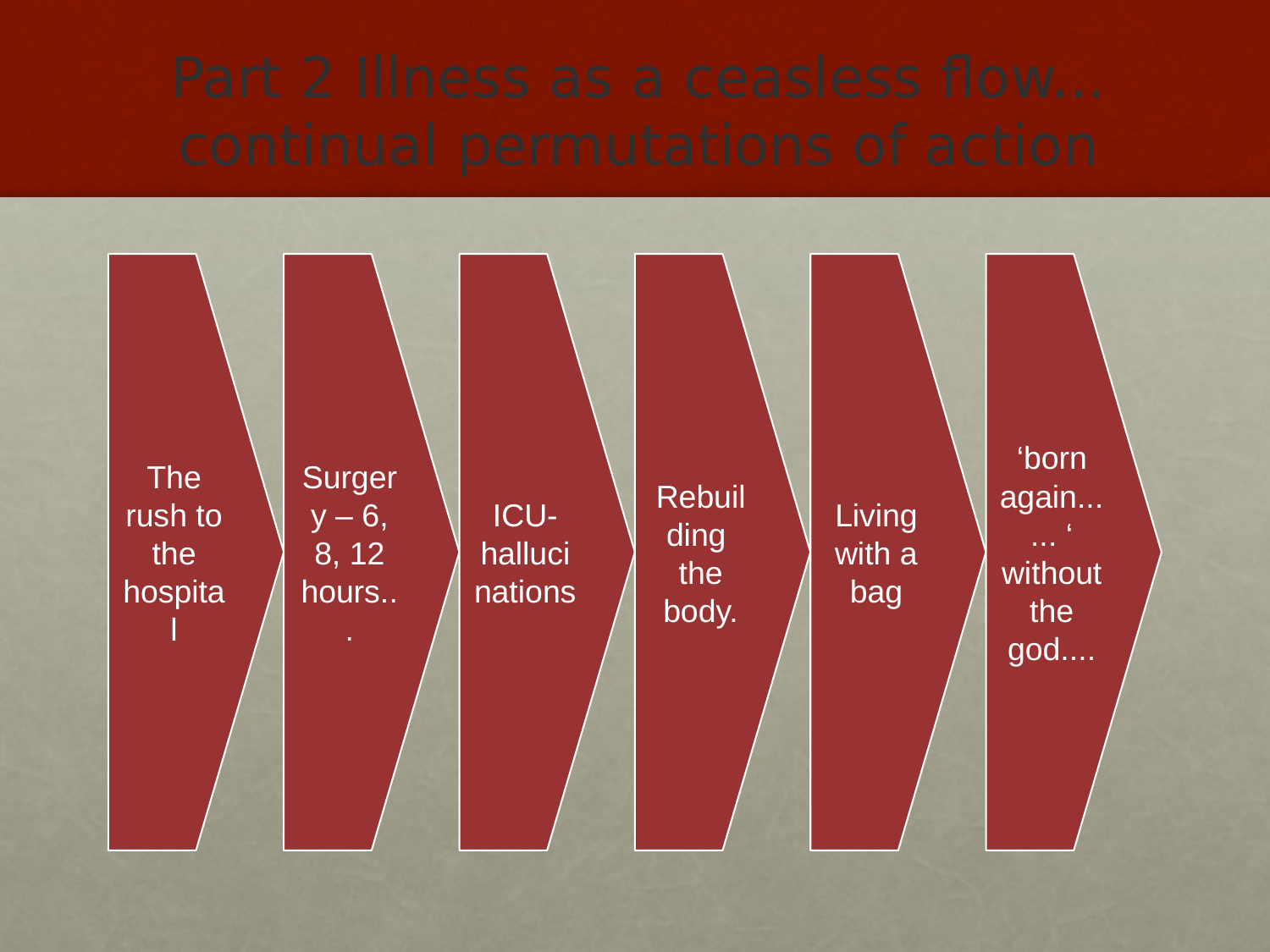

# Part 2 Illness as a ceasless flow... continual permutations of action
The rush to the hospital
Surgery – 6, 8, 12 hours...
ICU- hallucinations
Rebuilding  the body.
‘born again...... ‘ without the god....
Living with a bag